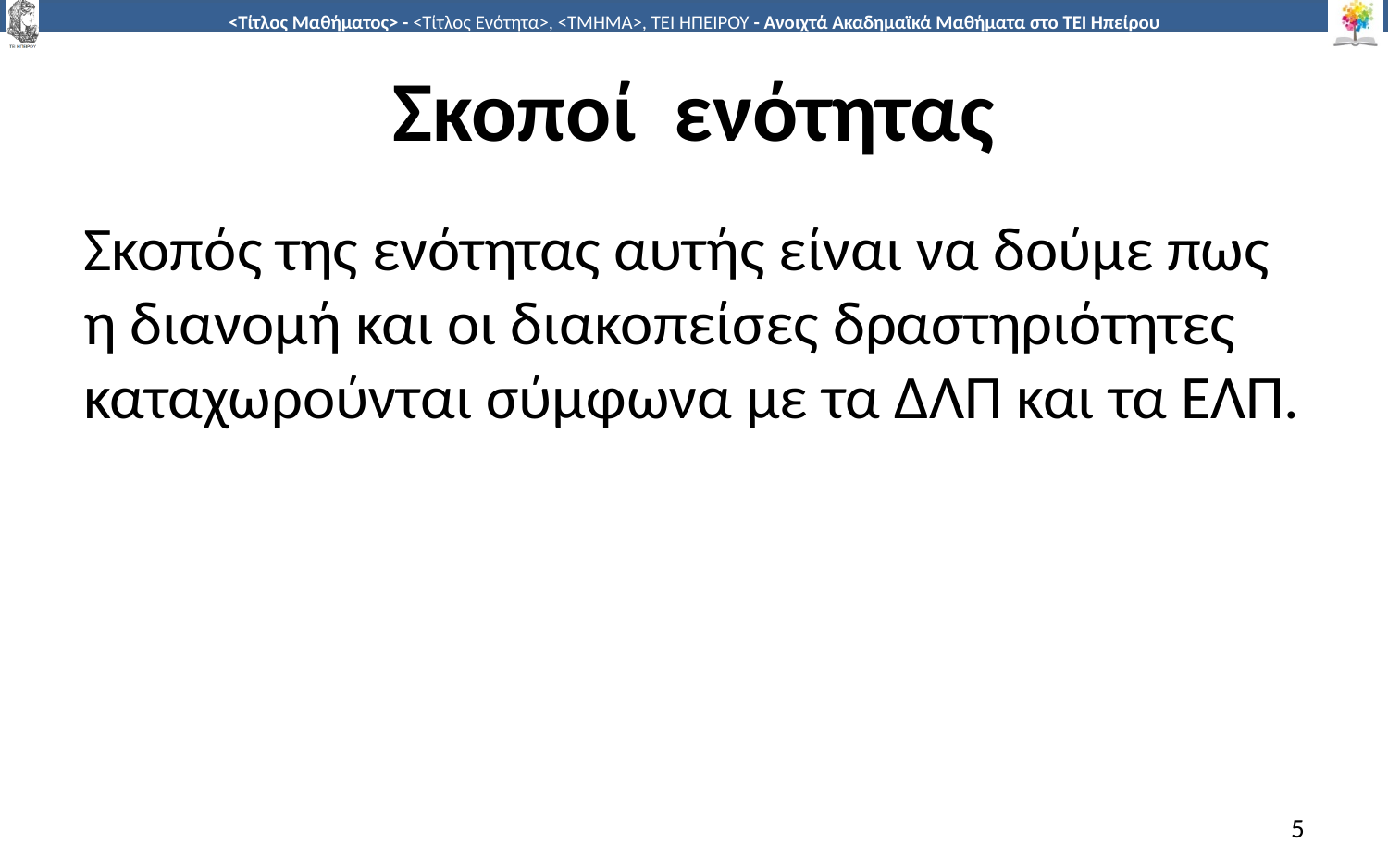

# Σκοποί  ενότητας
Σκοπός της ενότητας αυτής είναι να δούμε πως η διανομή και οι διακοπείσες δραστηριότητες καταχωρούνται σύμφωνα με τα ΔΛΠ και τα ΕΛΠ.

5